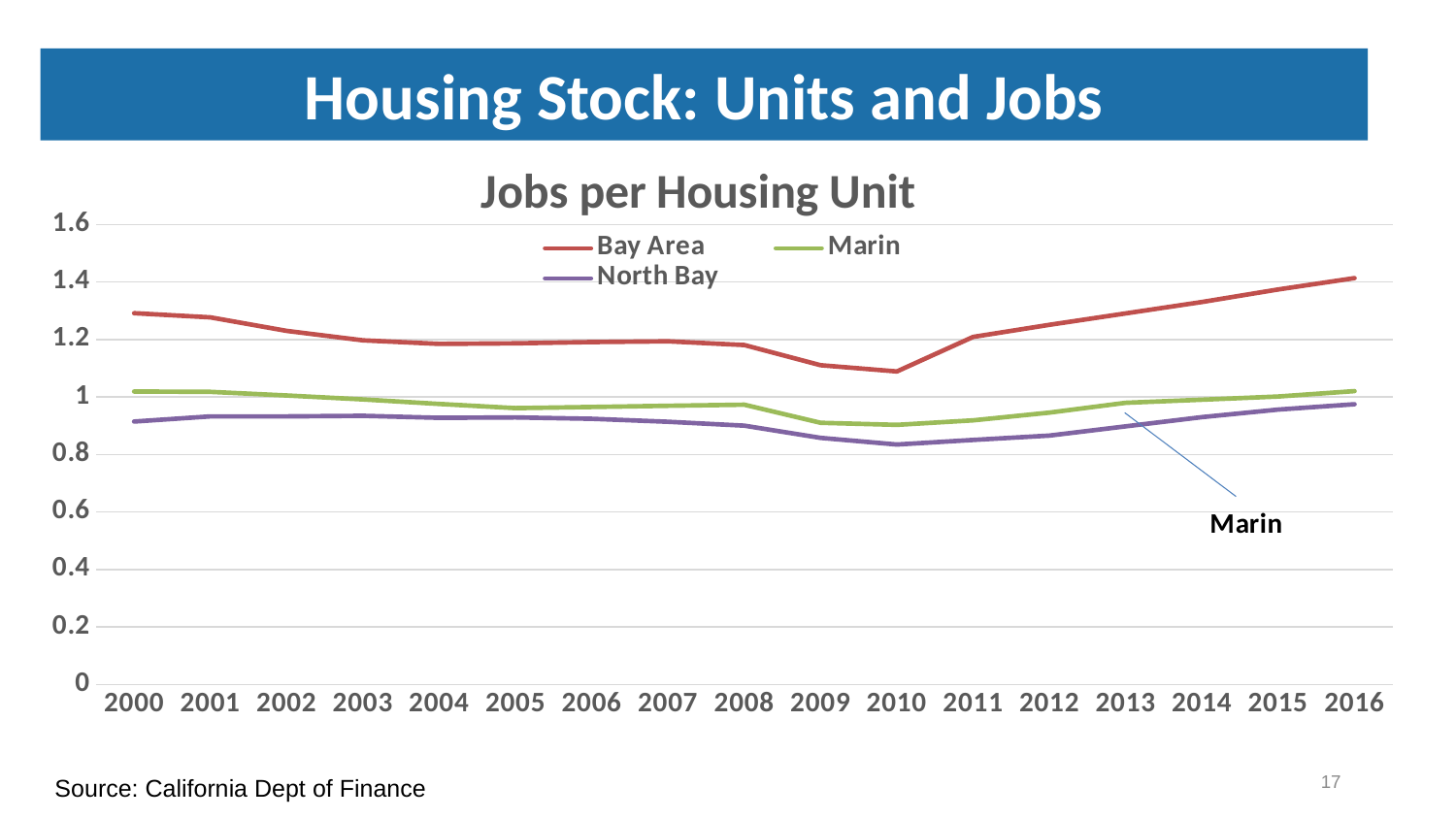

Housing Stock: Units and Jobs

### Chart: Jobs per Housing Unit

| Category | Bay Area | Marin | North Bay |
|---|---|---|---|
| 2000.0 | 1.291656771813358 | 1.019144680445756 | 0.91466924210054 |
| 2001.0 | 1.277114375003759 | 1.017990180280942 | 0.932539395080867 |
| 2002.0 | 1.229898625053044 | 1.005365715899463 | 0.932601359380199 |
| 2003.0 | 1.197114398720597 | 0.991727812310137 | 0.93469353390211 |
| 2004.0 | 1.184756394209503 | 0.975804504855811 | 0.927657536958514 |
| 2005.0 | 1.186648882995264 | 0.961396787977015 | 0.929013880725234 |
| 2006.0 | 1.191086553177881 | 0.965328835188207 | 0.924257368556678 |
| 2007.0 | 1.19365487129956 | 0.969478700571138 | 0.913826547181238 |
| 2008.0 | 1.180740364201777 | 0.973266878115088 | 0.900359934810838 |
| 2009.0 | 1.110565292749162 | 0.910314184826291 | 0.857906636636246 |
| 2010.0 | 1.088930557411187 | 0.903060421398214 | 0.834796143369796 |
| 2011.0 | 1.209019875236387 | 0.918947566989751 | 0.850786608284574 |
| 2012.0 | 1.251106887136443 | 0.94585984403184 | 0.865775767941174 |
| 2013.0 | 1.290725581089522 | 0.97992630380405 | 0.897959773715101 |
| 2014.0 | 1.330475620079315 | 0.990542380167657 | 0.929950008884108 |
| 2015.0 | 1.374096820496482 | 1.001735148382019 | 0.956415334254468 |
| 2016.0 | 1.413472865055374 | 1.020444635070412 | 0.974823035979702 |
17
Source: California Dept of Finance